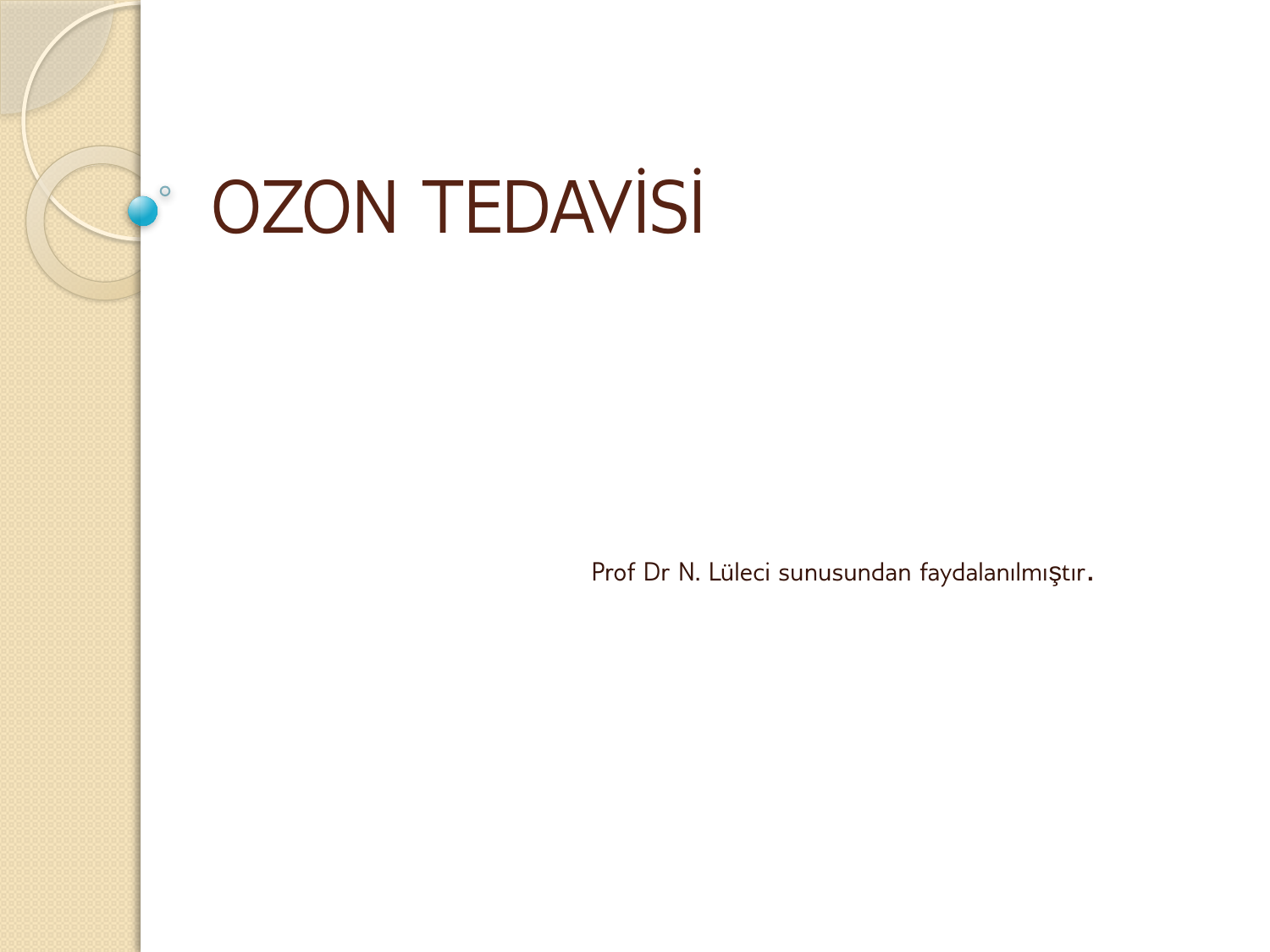

# OZON TEDAVİSİ
Prof Dr N. Lüleci sunusundan faydalanılmıştır.